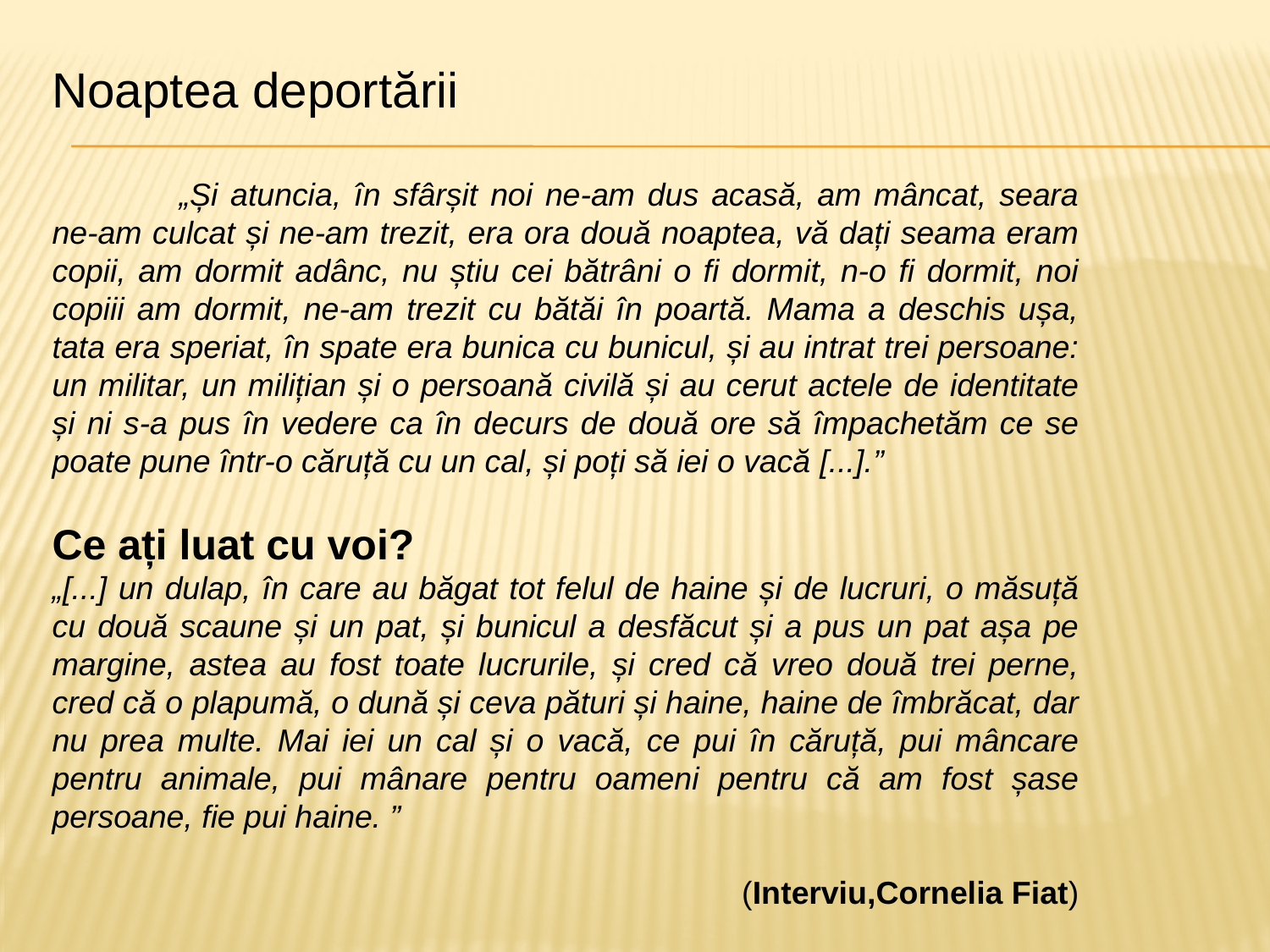

# Noaptea deportării
	„Și atuncia, în sfârșit noi ne-am dus acasă, am mâncat, seara ne-am culcat și ne-am trezit, era ora două noaptea, vă dați seama eram copii, am dormit adânc, nu știu cei bătrâni o fi dormit, n-o fi dormit, noi copiii am dormit, ne-am trezit cu bătăi în poartă. Mama a deschis ușa, tata era speriat, în spate era bunica cu bunicul, și au intrat trei persoane: un militar, un milițian și o persoană civilă și au cerut actele de identitate și ni s-a pus în vedere ca în decurs de două ore să împachetăm ce se poate pune într-o căruță cu un cal, și poți să iei o vacă [...].”

Ce ați luat cu voi?
„[...] un dulap, în care au băgat tot felul de haine și de lucruri, o măsuță cu două scaune și un pat, și bunicul a desfăcut și a pus un pat așa pe margine, astea au fost toate lucrurile, și cred că vreo două trei perne, cred că o plapumă, o dună și ceva pături și haine, haine de îmbrăcat, dar nu prea multe. Mai iei un cal și o vacă, ce pui în căruță, pui mâncare pentru animale, pui mânare pentru oameni pentru că am fost șase persoane, fie pui haine. ”
						 (Interviu,Cornelia Fiat)